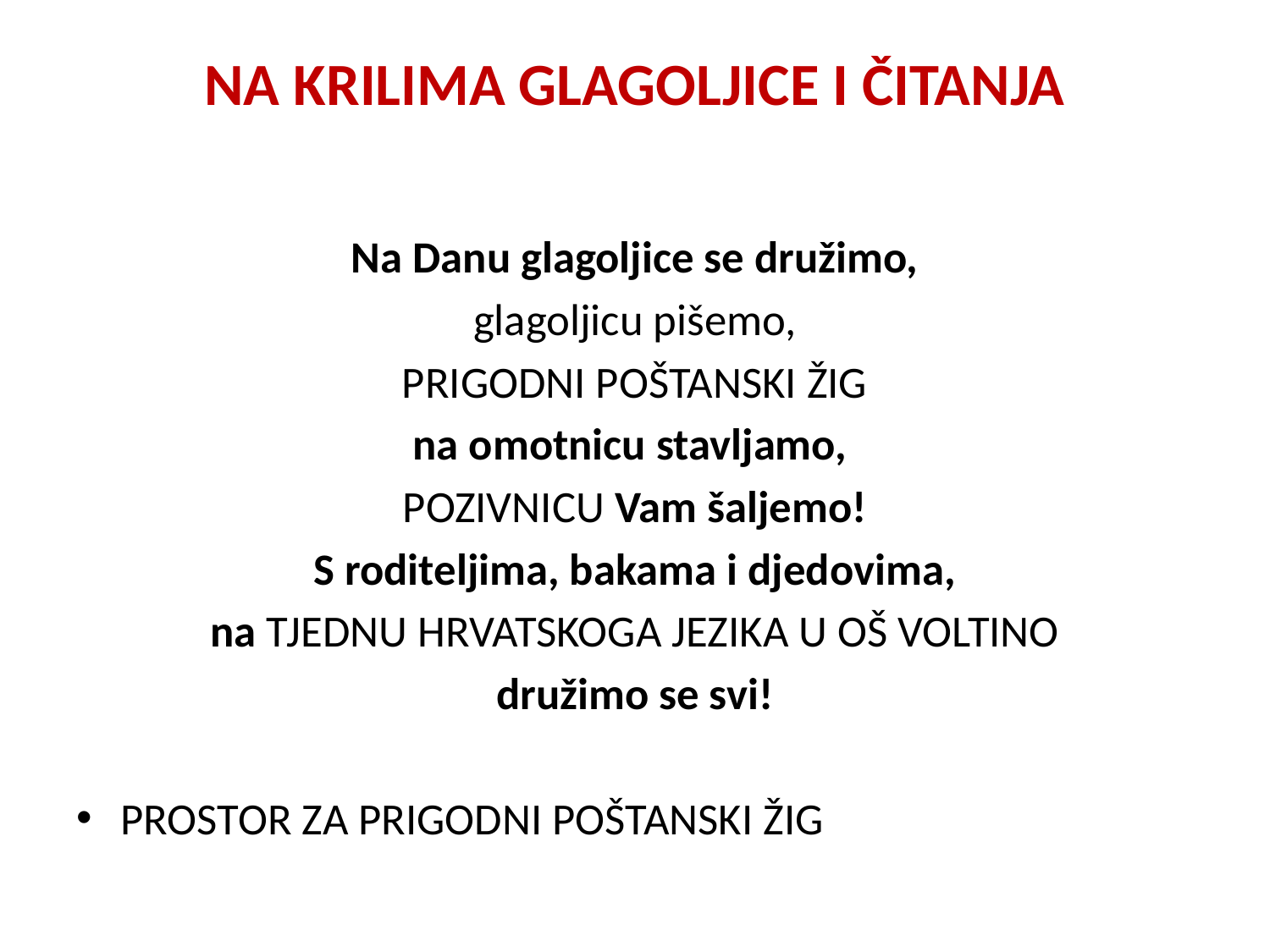

# NA KRILIMA GLAGOLJICE I ČITANJA
Na Danu glagoljice se družimo,
glagoljicu pišemo,
PRIGODNI POŠTANSKI ŽIG
na omotnicu stavljamo,
POZIVNICU Vam šaljemo!
S roditeljima, bakama i djedovima,
na TJEDNU HRVATSKOGA JEZIKA U OŠ VOLTINO
družimo se svi!

PROSTOR ZA PRIGODNI POŠTANSKI ŽIG